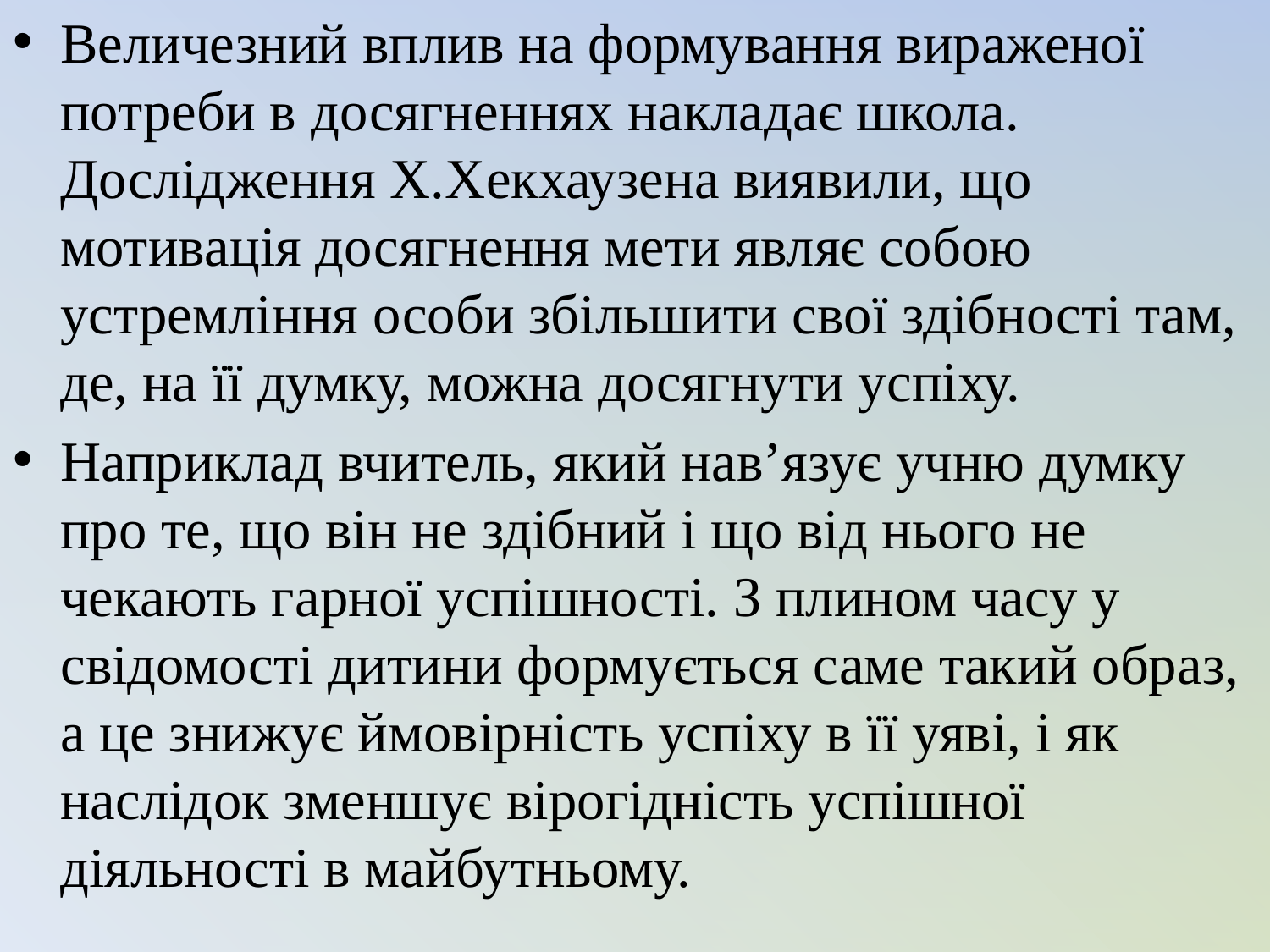

Величезний вплив на формування вираженої потреби в досягненнях накладає школа. Дослідження Х.Хекхаузена виявили, що мотивація досягнення мети являє собою устремління особи збільшити свої здібності там, де, на її думку, можна досягнути успіху.
Наприклад вчитель, який нав’язує учню думку про те, що він не здібний і що від нього не чекають гарної успішності. З плином часу у свідомості дитини формується саме такий образ, а це знижує ймовірність успіху в її уяві, і як наслідок зменшує вірогідність успішної діяльності в майбутньому.